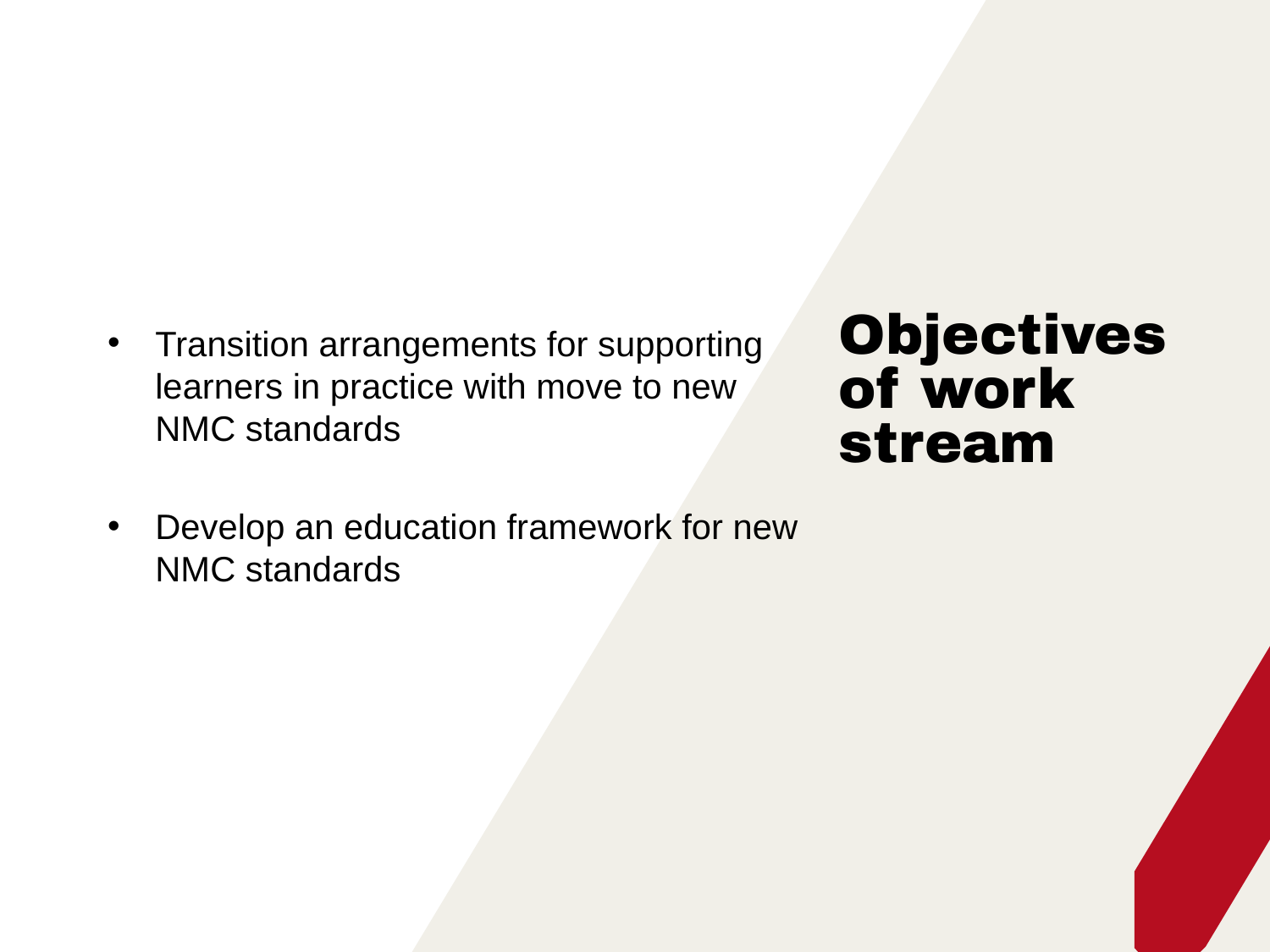

Transition arrangements for supporting learners in practice with move to new NMC standards

Develop an education framework for new NMC standards

# Objectives of work stream